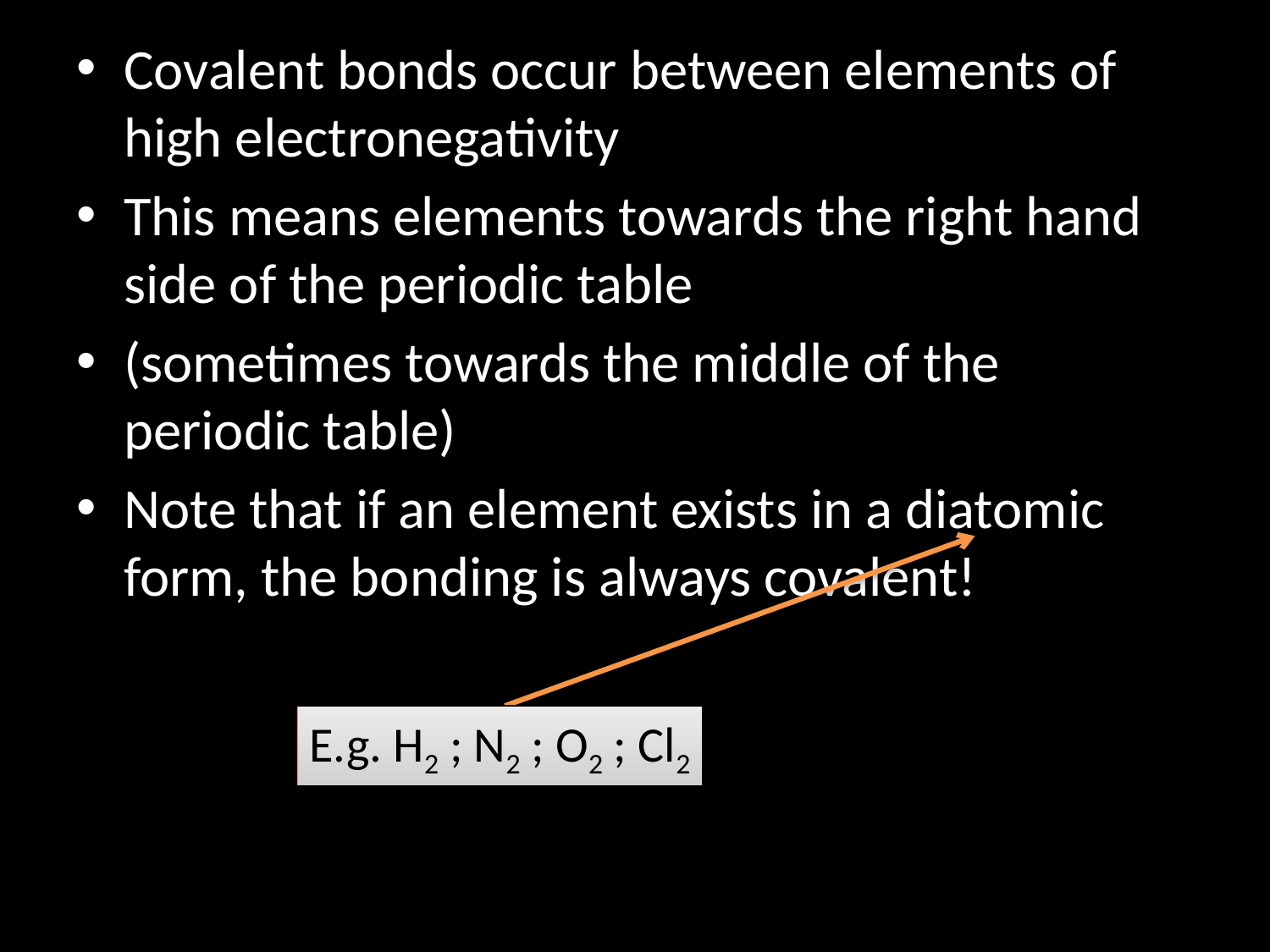

Covalent bonds occur between elements of high electronegativity
This means elements towards the right hand side of the periodic table
(sometimes towards the middle of the periodic table)
Note that if an element exists in a diatomic form, the bonding is always covalent!
E.g. H2 ; N2 ; O2 ; Cl2